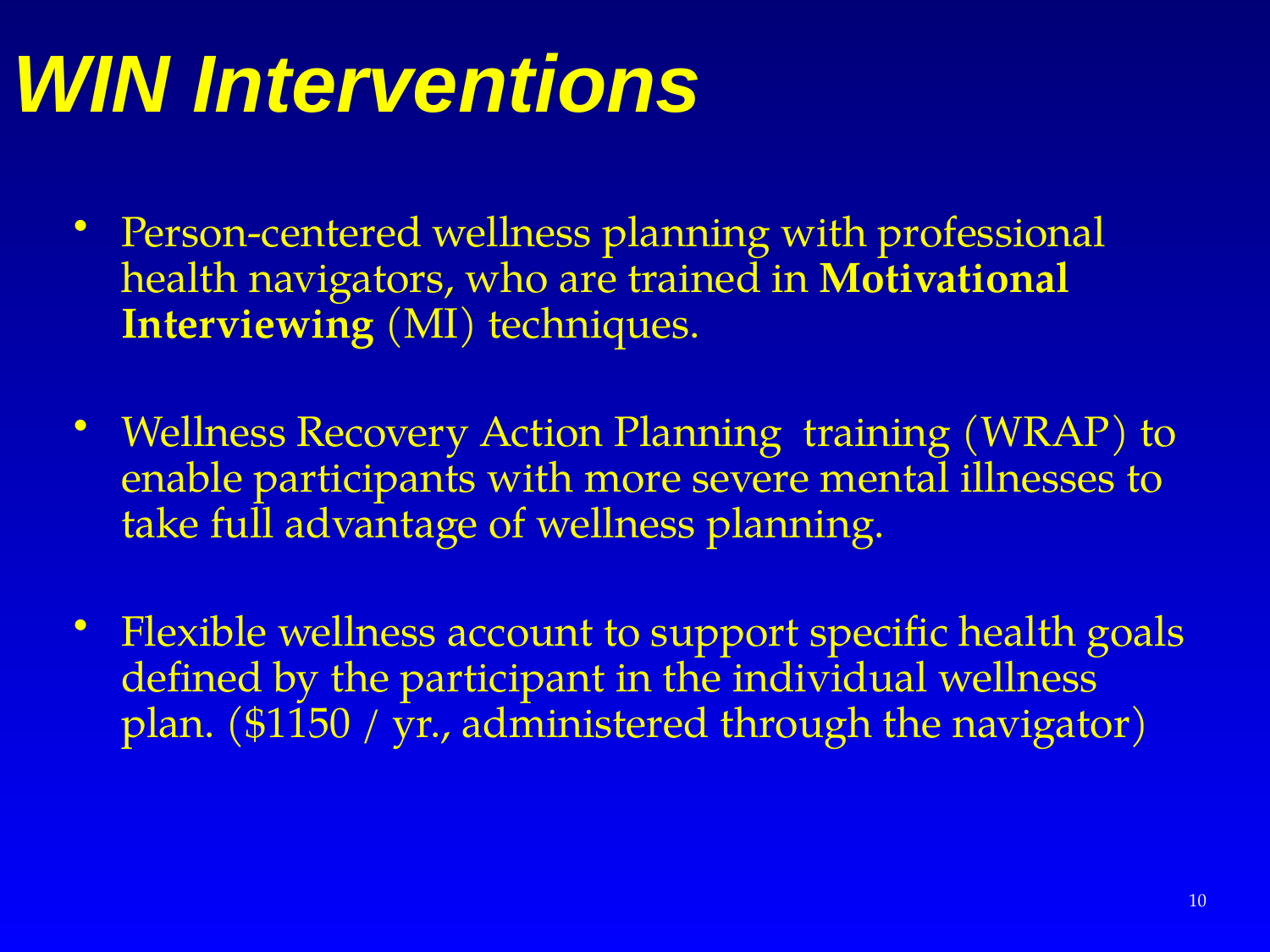

# WIN Interventions
Person-centered wellness planning with professional health navigators, who are trained in Motivational Interviewing (MI) techniques.

Wellness Recovery Action Planning  training (WRAP) to enable participants with more severe mental illnesses to take full advantage of wellness planning.

Flexible wellness account to support specific health goals defined by the participant in the individual wellness plan. ($1150 / yr., administered through the navigator)

10